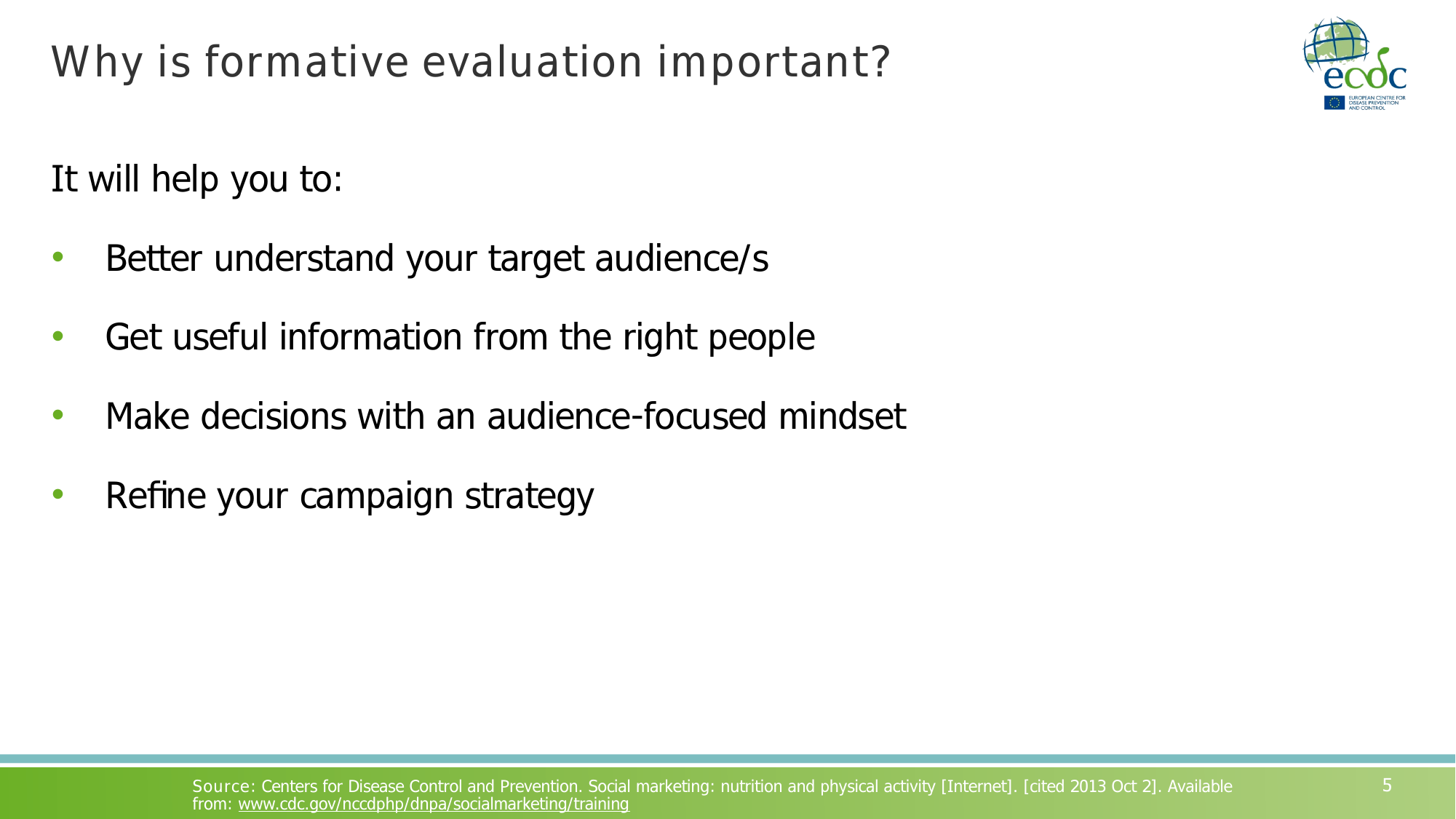

# Why is formative evaluation important?
It will help you to:
Better understand your target audience/s
Get useful information from the right people
Make decisions with an audience-focused mindset
Refine your campaign strategy
Source: Centers for Disease Control and Prevention. Social marketing: nutrition and physical activity [Internet]. [cited 2013 Oct 2]. Available from: www.cdc.gov/nccdphp/dnpa/socialmarketing/training
5